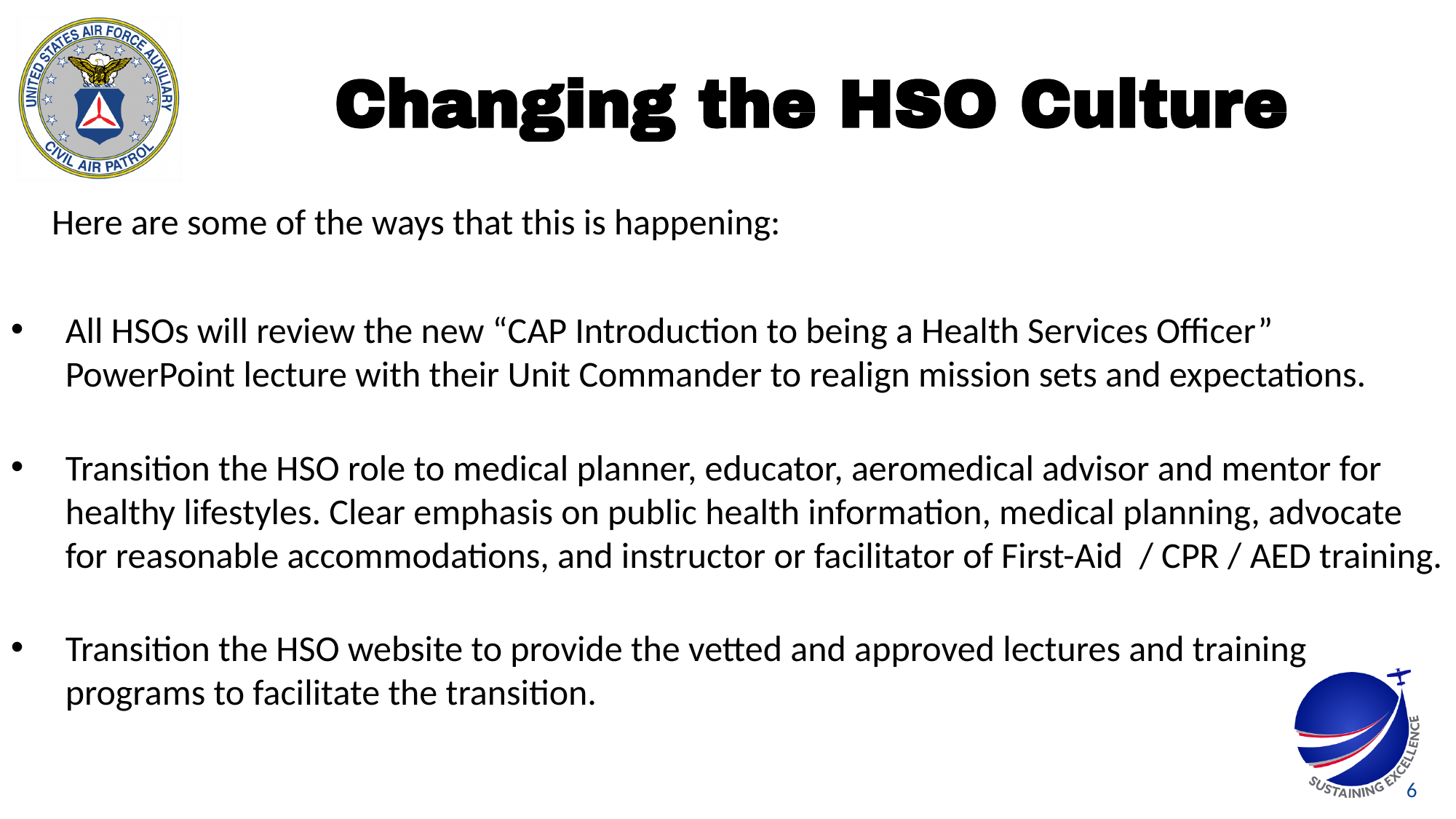

Changing the HSO Culture
	Here are some of the ways that this is happening:

All HSOs will review the new “CAP Introduction to being a Health Services Officer” PowerPoint lecture with their Unit Commander to realign mission sets and expectations.

Transition the HSO role to medical planner, educator, aeromedical advisor and mentor for healthy lifestyles. Clear emphasis on public health information, medical planning, advocate for reasonable accommodations, and instructor or facilitator of First-Aid  / CPR / AED training.

Transition the HSO website to provide the vetted and approved lectures and training programs to facilitate the transition.

6